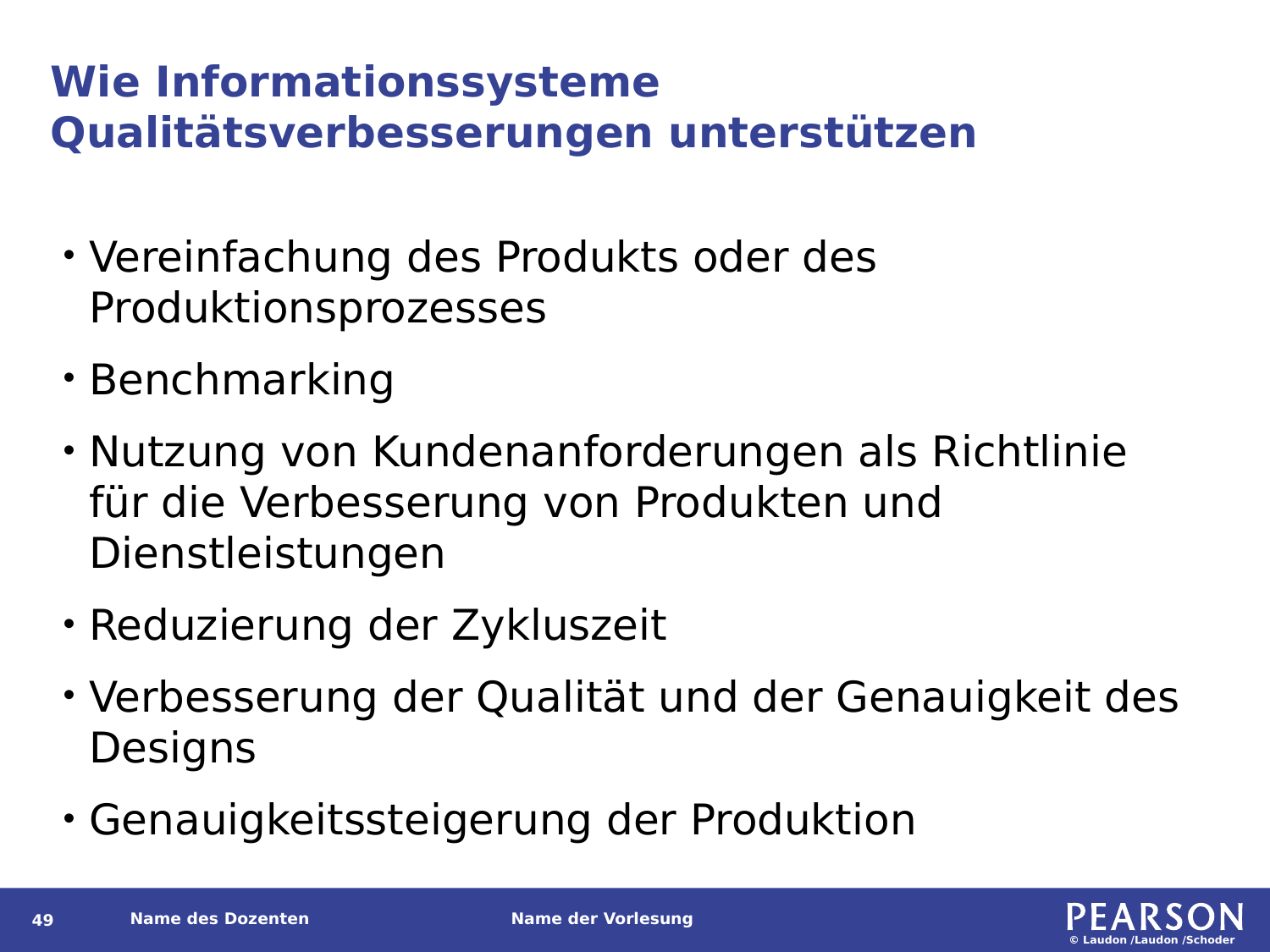

# Wie Informationssysteme  Qualitätsverbesserungen unterstützen

Vereinfachung des Produkts oder des Produktionsprozesses
Benchmarking
Nutzung von Kundenanforderungen als Richtlinie  für die Verbesserung von Produkten und  Dienstleistungen
Reduzierung der Zykluszeit
Verbesserung der Qualität und der Genauigkeit des Designs
Genauigkeitssteigerung der Produktion
49